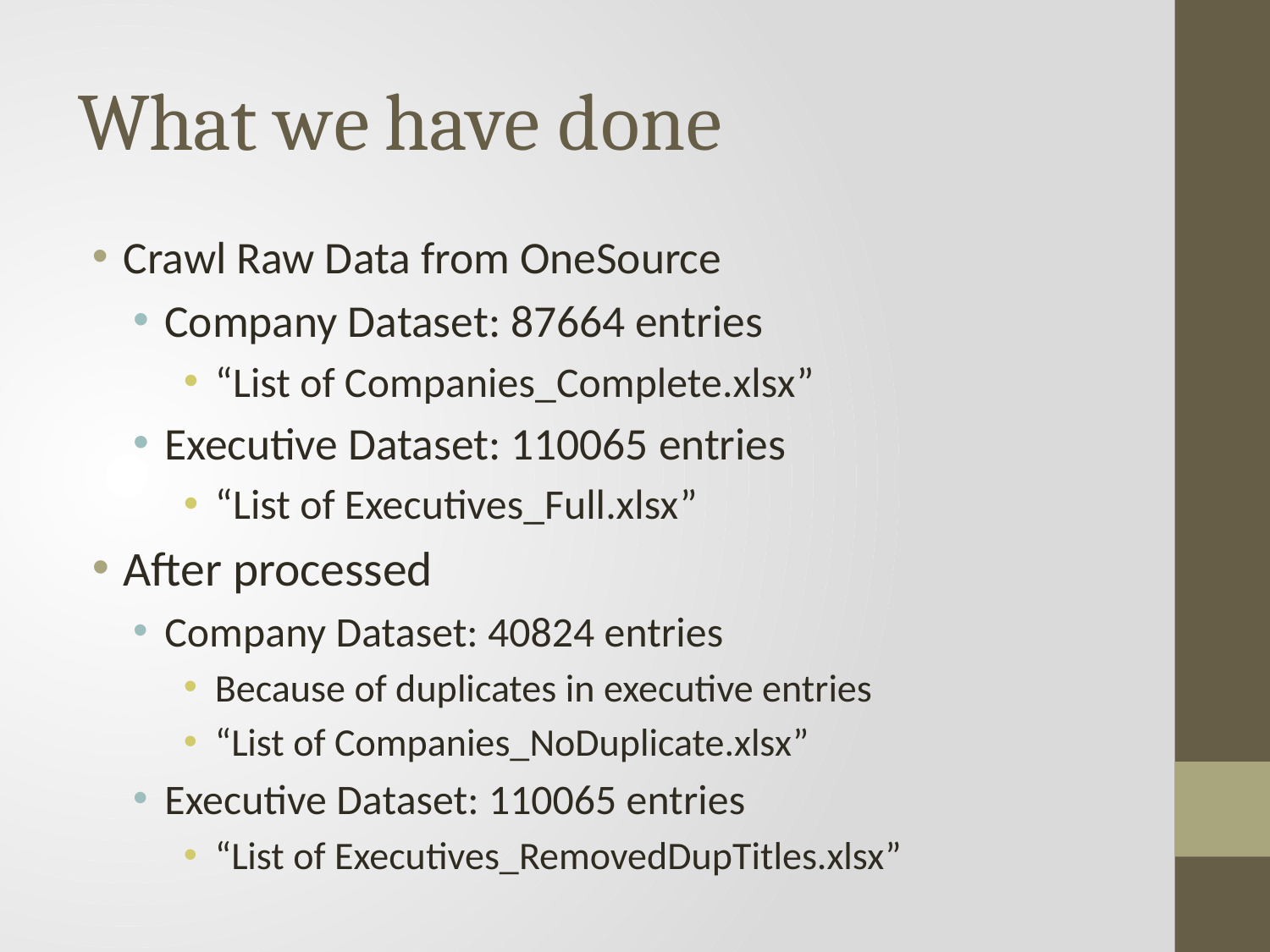

# What we have done
Crawl Raw Data from OneSource
Company Dataset: 87664 entries
“List of Companies_Complete.xlsx”
Executive Dataset: 110065 entries
“List of Executives_Full.xlsx”
After processed
Company Dataset: 40824 entries
Because of duplicates in executive entries
“List of Companies_NoDuplicate.xlsx”
Executive Dataset: 110065 entries
“List of Executives_RemovedDupTitles.xlsx”